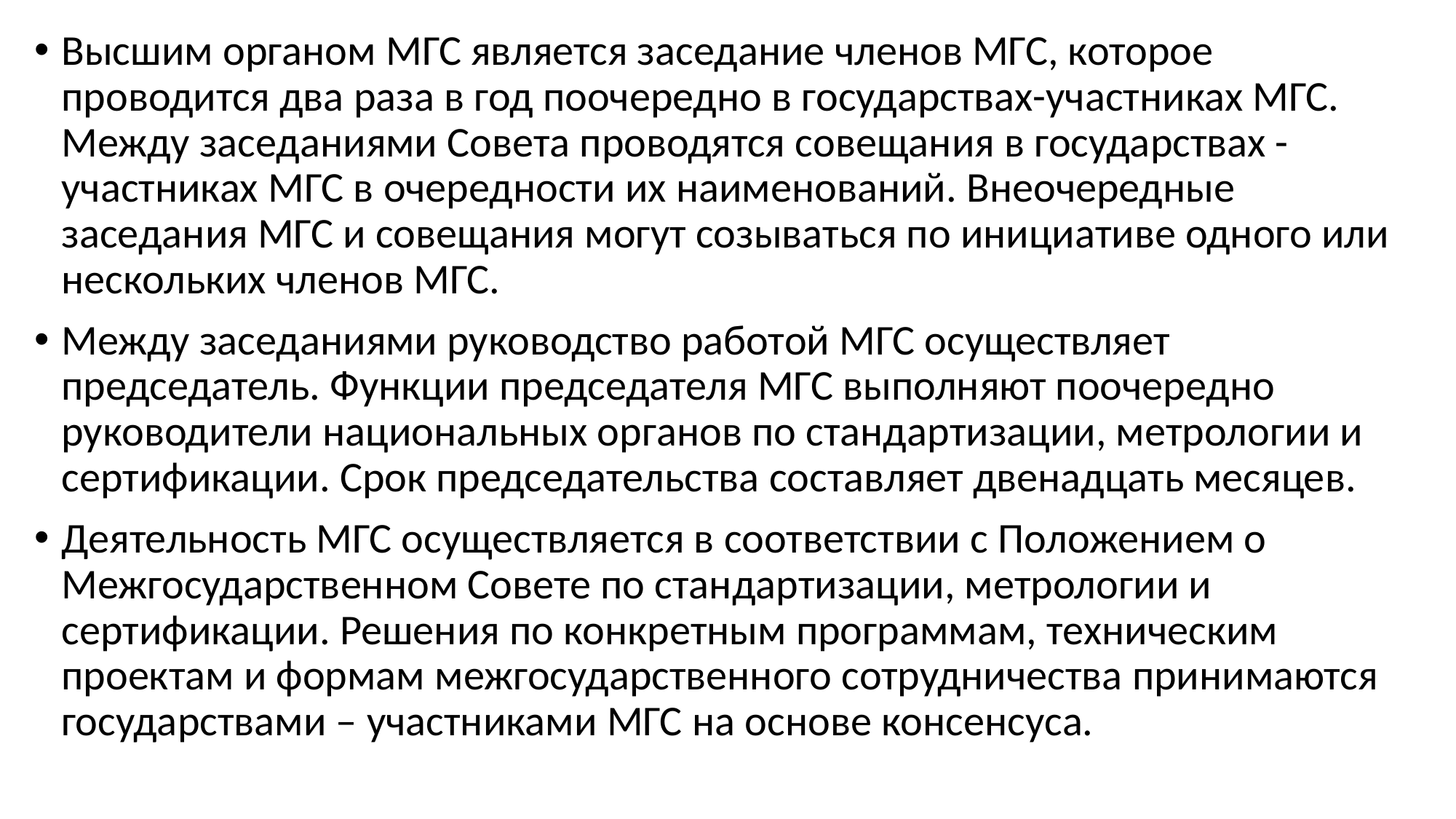

Высшим органом МГС является заседание членов МГС, которое проводится два раза в год поочередно в государствах-участниках МГС. Между заседаниями Совета проводятся совещания в государствах - участниках МГС в очередности их наименований. Внеочередные заседания МГС и совещания могут созываться по инициативе одного или нескольких членов МГС.
Между заседаниями руководство работой МГС осуществляет председатель. Функции председателя МГС выполняют поочередно руководители национальных органов по стандартизации, метрологии и сертификации. Срок председательства составляет двенадцать месяцев.
Деятельность МГС осуществляется в соответствии с Положением о Межгосударственном Совете по стандартизации, метрологии и сертификации. Решения по конкретным программам, техническим проектам и формам межгосударственного сотрудничества принимаются государствами – участниками МГС на основе консенсуса.